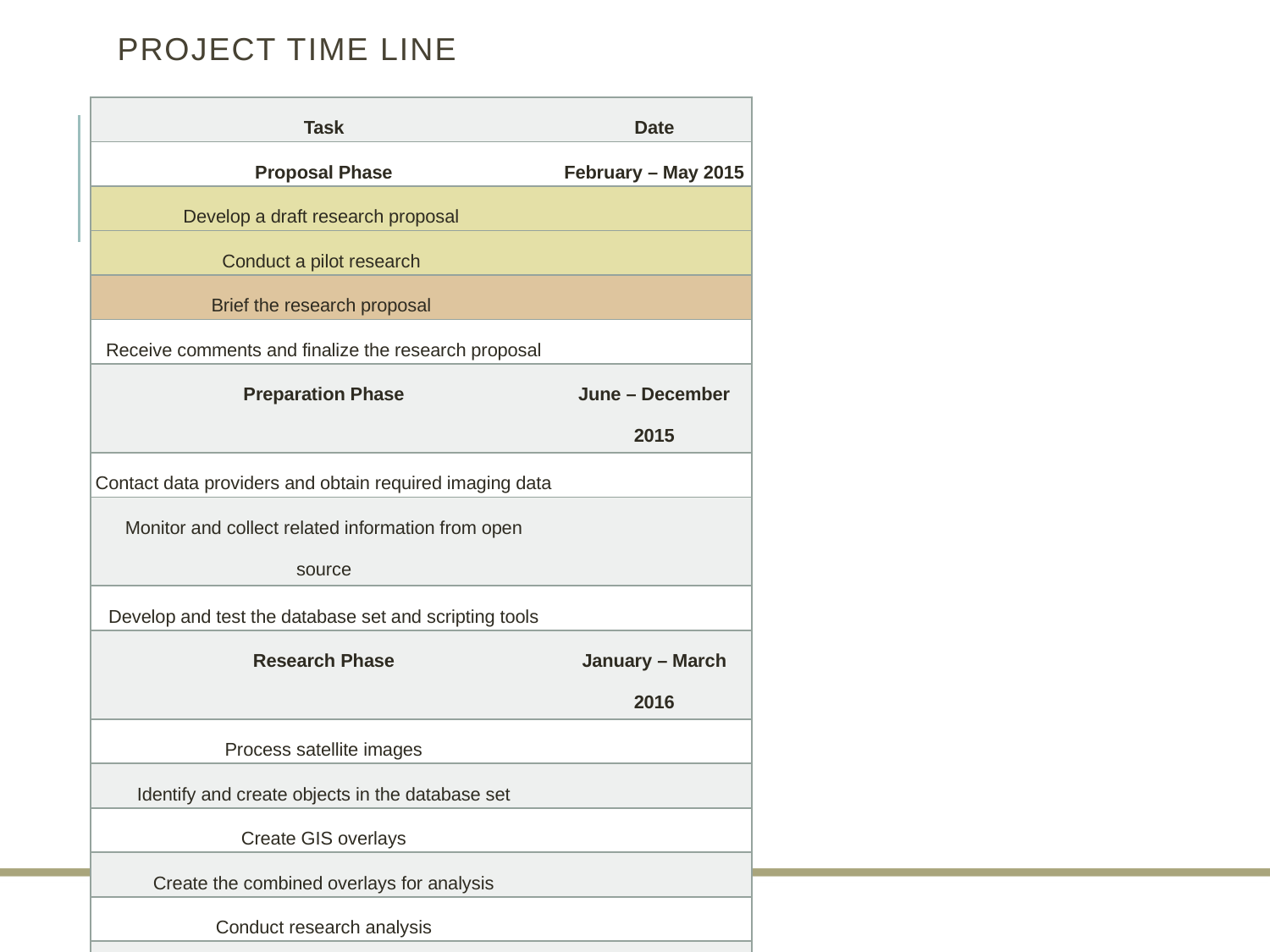

# Project Time Line
| Task | Date |
| --- | --- |
| Proposal Phase | February – May 2015 |
| Develop a draft research proposal |  |
| Conduct a pilot research |  |
| Brief the research proposal |  |
| Receive comments and finalize the research proposal |  |
| Preparation Phase | June – December 2015 |
| Contact data providers and obtain required imaging data |  |
| Monitor and collect related information from open source |  |
| Develop and test the database set and scripting tools |  |
| Research Phase | January – March 2016 |
| Process satellite images |  |
| Identify and create objects in the database set |  |
| Create GIS overlays |  |
| Create the combined overlays for analysis |  |
| Conduct research analysis |  |
| Write a draft research paper |  |
| Revise the research report |  |
| Publish or brief the research result |  |
CSIS ASIA MARITIME TRANSPARENCY INITIATIVE / DIGITALGLOBE / AFP-JIJI